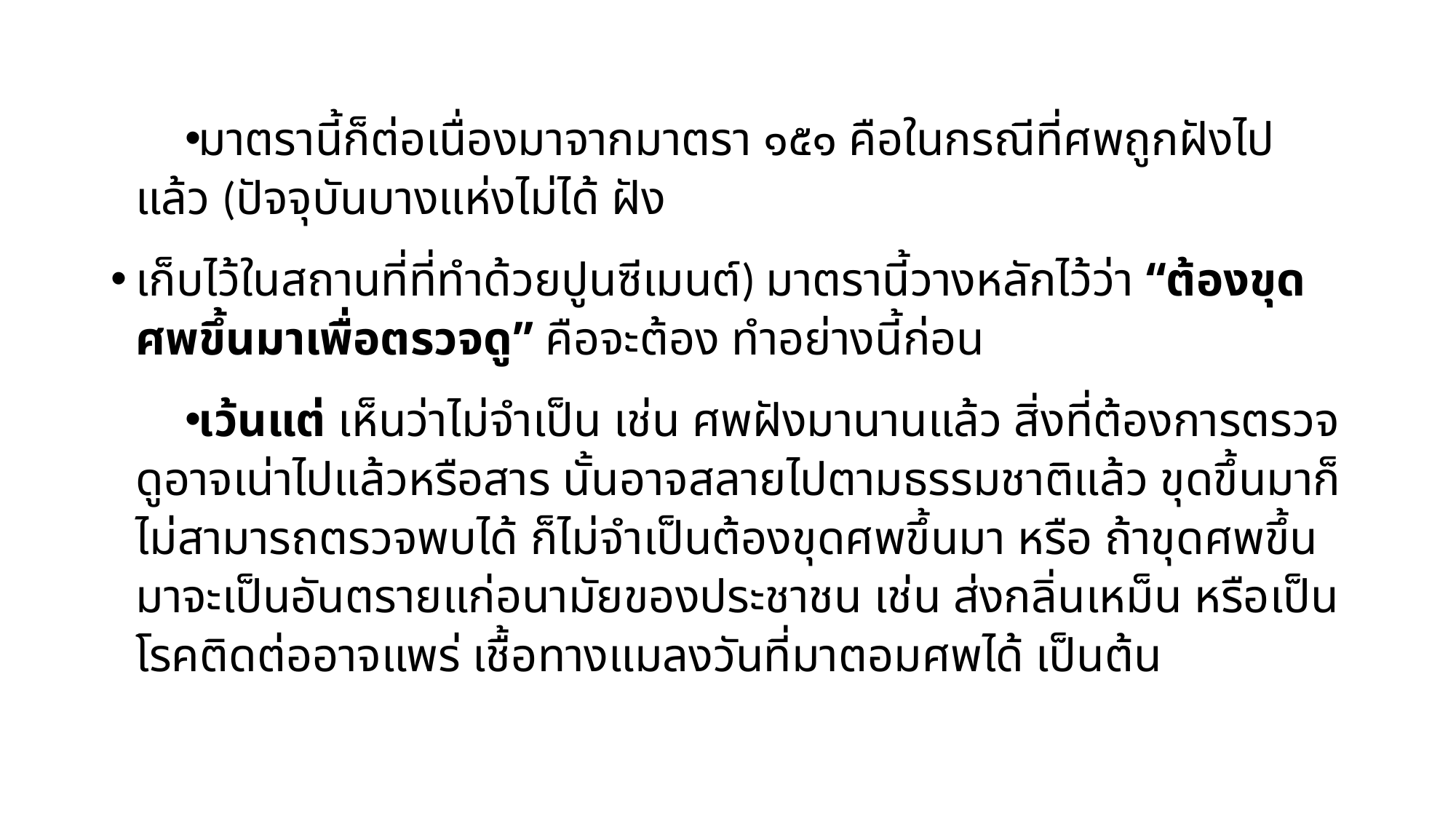

มาตรานี้ก็ต่อเนื่องมาจากมาตรา ๑๕๑ คือในกรณีที่ศพถูกฝังไปแล้ว (ปัจจุบันบางแห่งไม่ได้ ฝัง
เก็บไว้ในสถานที่ที่ทำด้วยปูนซีเมนต์) มาตรานี้วางหลักไว้ว่า “ต้องขุดศพขึ้นมาเพื่อตรวจดู” คือจะต้อง ทำอย่างนี้ก่อน
เว้นแต่ เห็นว่าไม่จำเป็น เช่น ศพฝังมานานแล้ว สิ่งที่ต้องการตรวจดูอาจเน่าไปแล้วหรือสาร นั้นอาจสลายไปตามธรรมชาติแล้ว ขุดขึ้นมาก็ไม่สามารถตรวจพบได้ ก็ไม่จำเป็นต้องขุดศพขึ้นมา หรือ ถ้าขุดศพขึ้นมาจะเป็นอันตรายแก่อนามัยของประชาชน เช่น ส่งกลิ่นเหม็น หรือเป็นโรคติดต่ออาจแพร่ เชื้อทางแมลงวันที่มาตอมศพได้ เป็นต้น